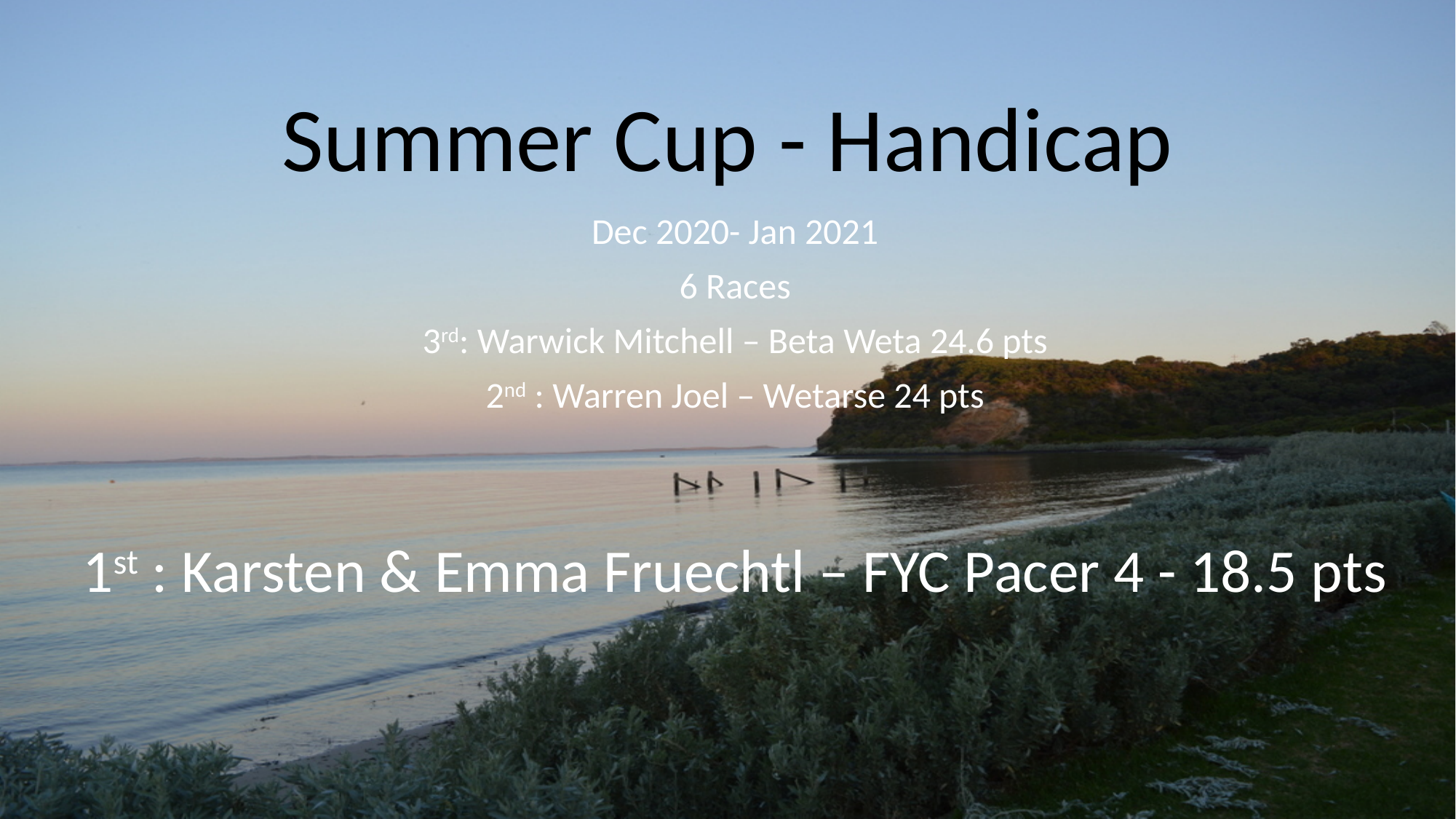

# Summer Cup - Handicap
Dec 2020- Jan 2021
6 Races
3rd: Warwick Mitchell – Beta Weta 24.6 pts
2nd : Warren Joel – Wetarse 24 pts

1st : Karsten & Emma Fruechtl – FYC Pacer 4 - 18.5 pts